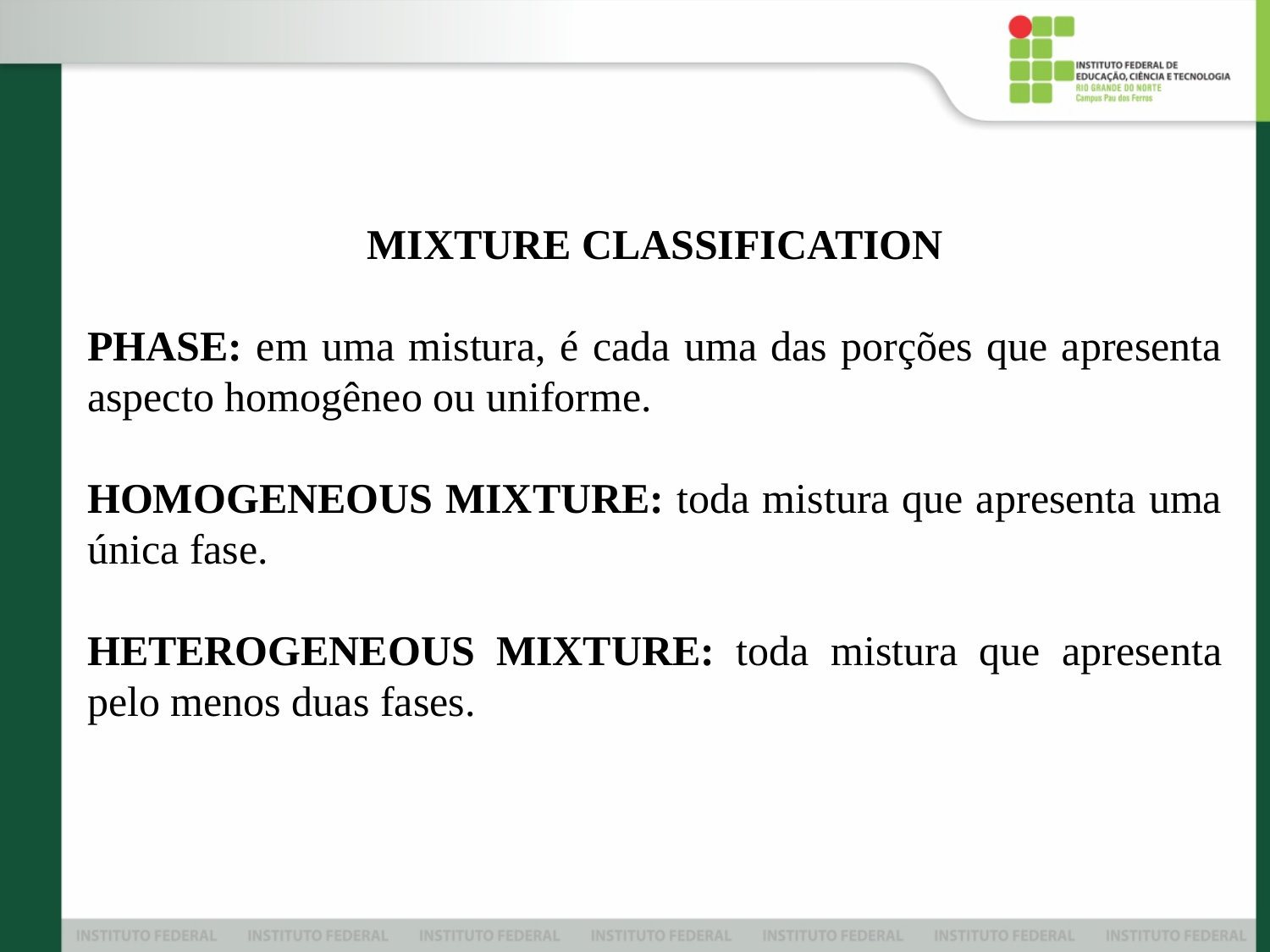

MIXTURE CLASSIFICATION

PHASE: em uma mistura, é cada uma das porções que apresenta aspecto homogêneo ou uniforme.

HOMOGENEOUS MIXTURE: toda mistura que apresenta uma única fase.

HETEROGENEOUS MIXTURE: toda mistura que apresenta pelo menos duas fases.